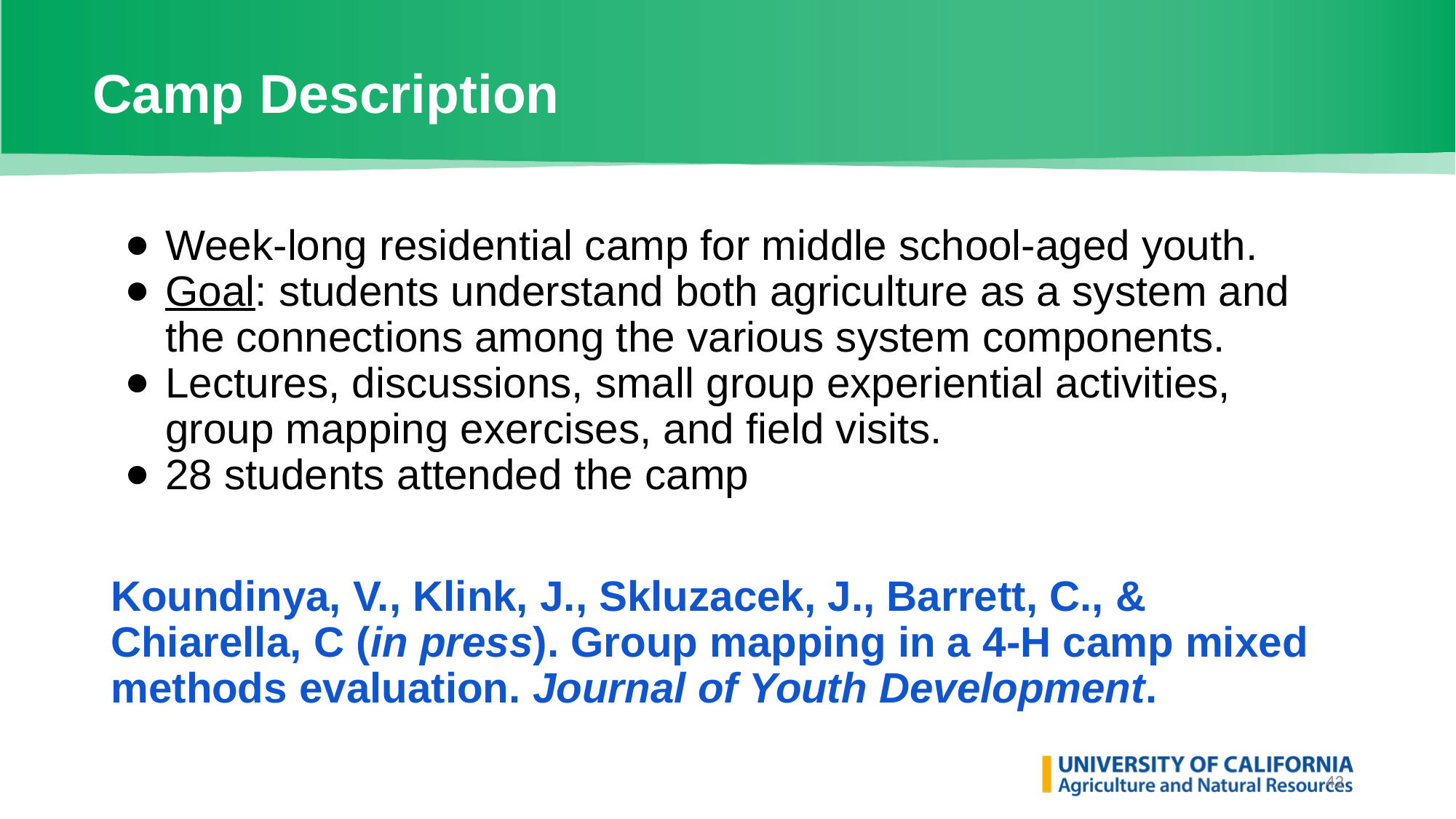

# Camp Description
Week-long residential camp for middle school-aged youth.
Goal: students understand both agriculture as a system and the connections among the various system components.
Lectures, discussions, small group experiential activities, group mapping exercises, and field visits.
28 students attended the camp

Koundinya, V., Klink, J., Skluzacek, J., Barrett, C., & Chiarella, C (in press). Group mapping in a 4-H camp mixed methods evaluation. Journal of Youth Development.
42